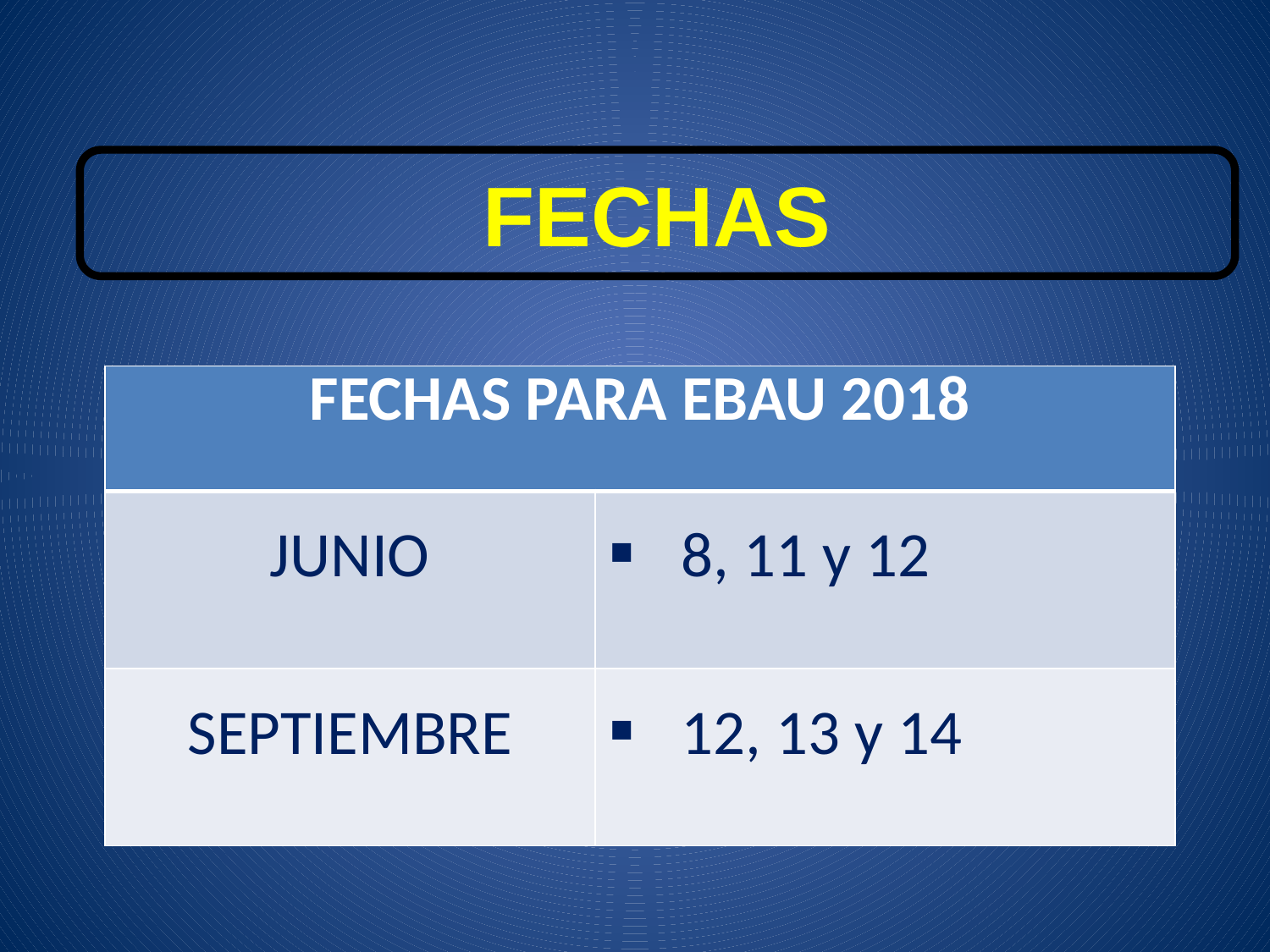

FECHAS
| FECHAS PARA EBAU 2018 |  |
| --- | --- |
| JUNIO | 8, 11 y 12 |
| SEPTIEMBRE | 12, 13 y 14 |